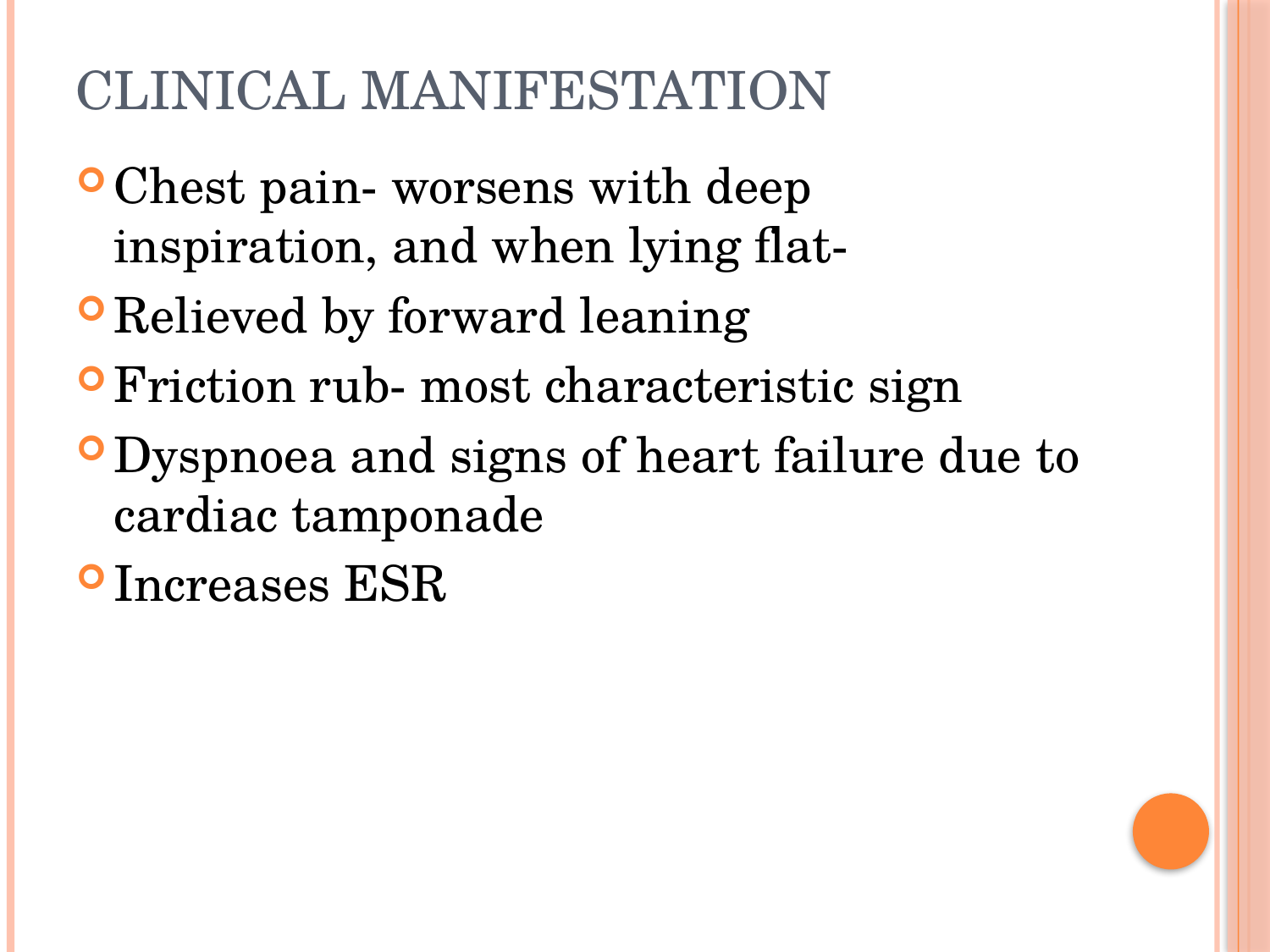

# Clinical manifestation
Chest pain- worsens with deep inspiration, and when lying flat-
Relieved by forward leaning
Friction rub- most characteristic sign
Dyspnoea and signs of heart failure due to cardiac tamponade
Increases ESR